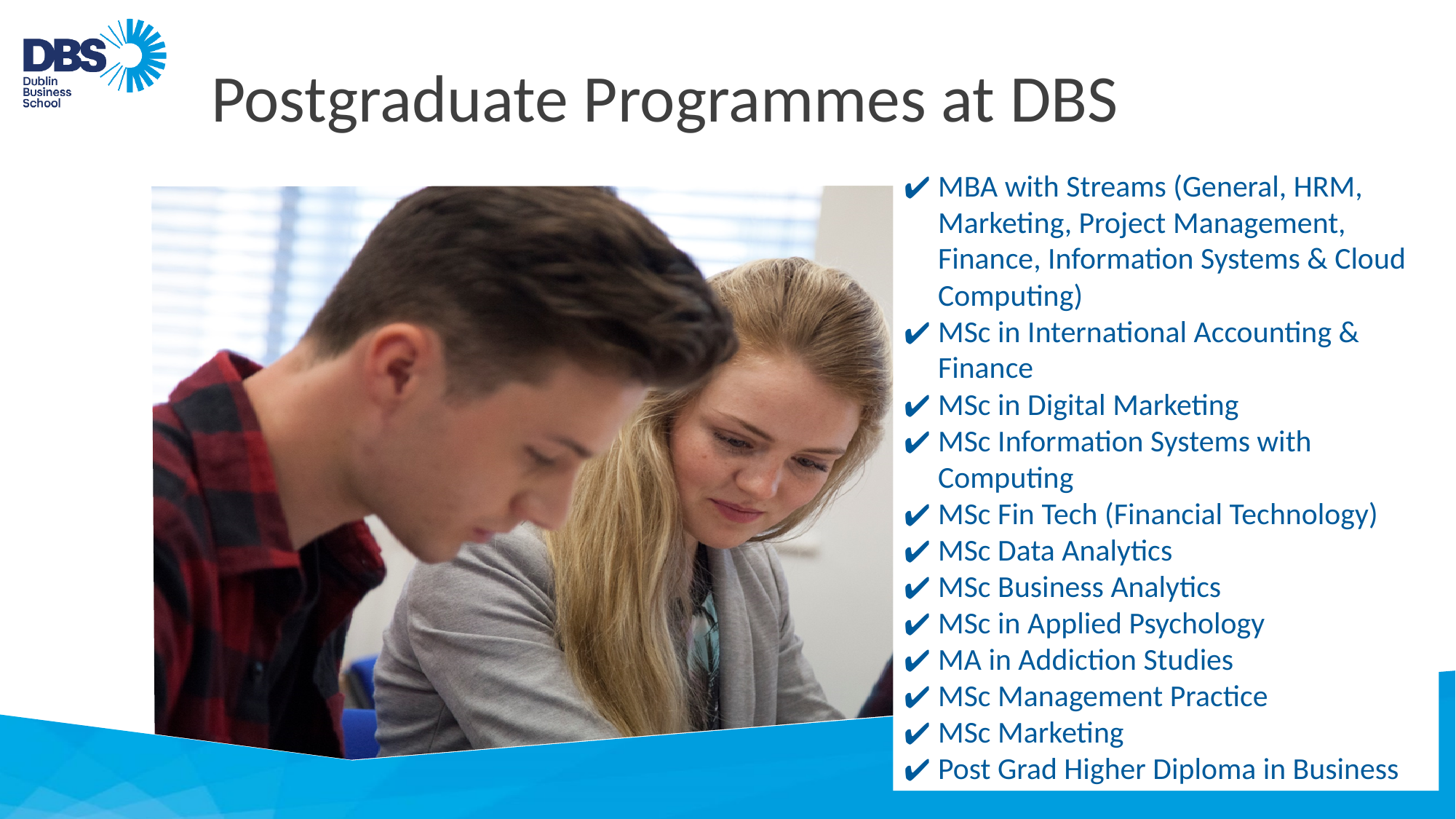

# Postgraduate Programmes at DBS
MBA with Streams (General, HRM, Marketing, Project Management, Finance, Information Systems & Cloud Computing)
MSc in International Accounting & Finance
MSc in Digital Marketing
MSc Information Systems with Computing
MSc Fin Tech (Financial Technology)
MSc Data Analytics
MSc Business Analytics
MSc in Applied Psychology
MA in Addiction Studies
MSc Management Practice
MSc Marketing
Post Grad Higher Diploma in Business